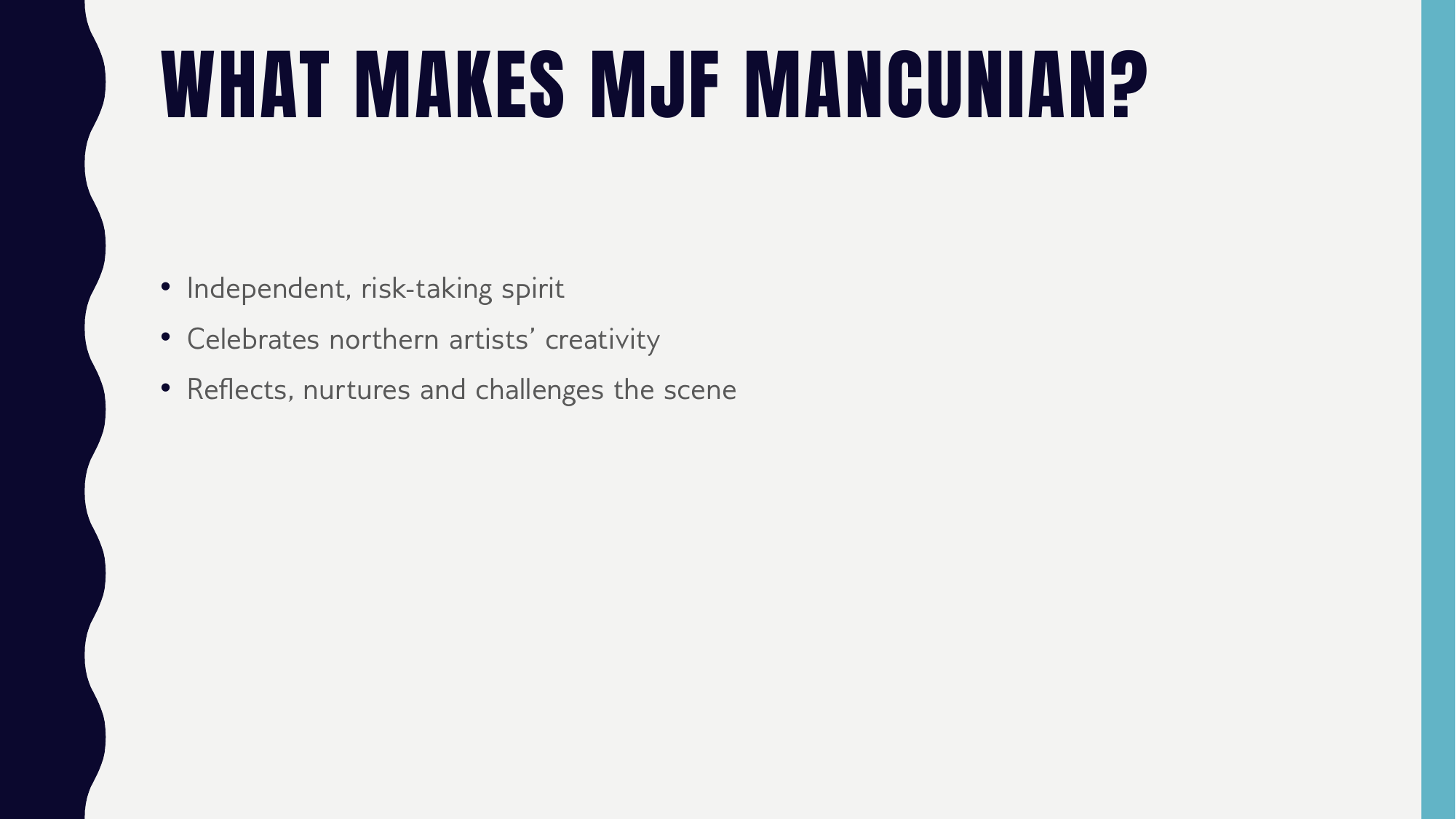

# What makes mjf Mancunian?

Independent, risk-taking spirit
Celebrates northern artists’ creativity
Reflects, nurtures and challenges the scene